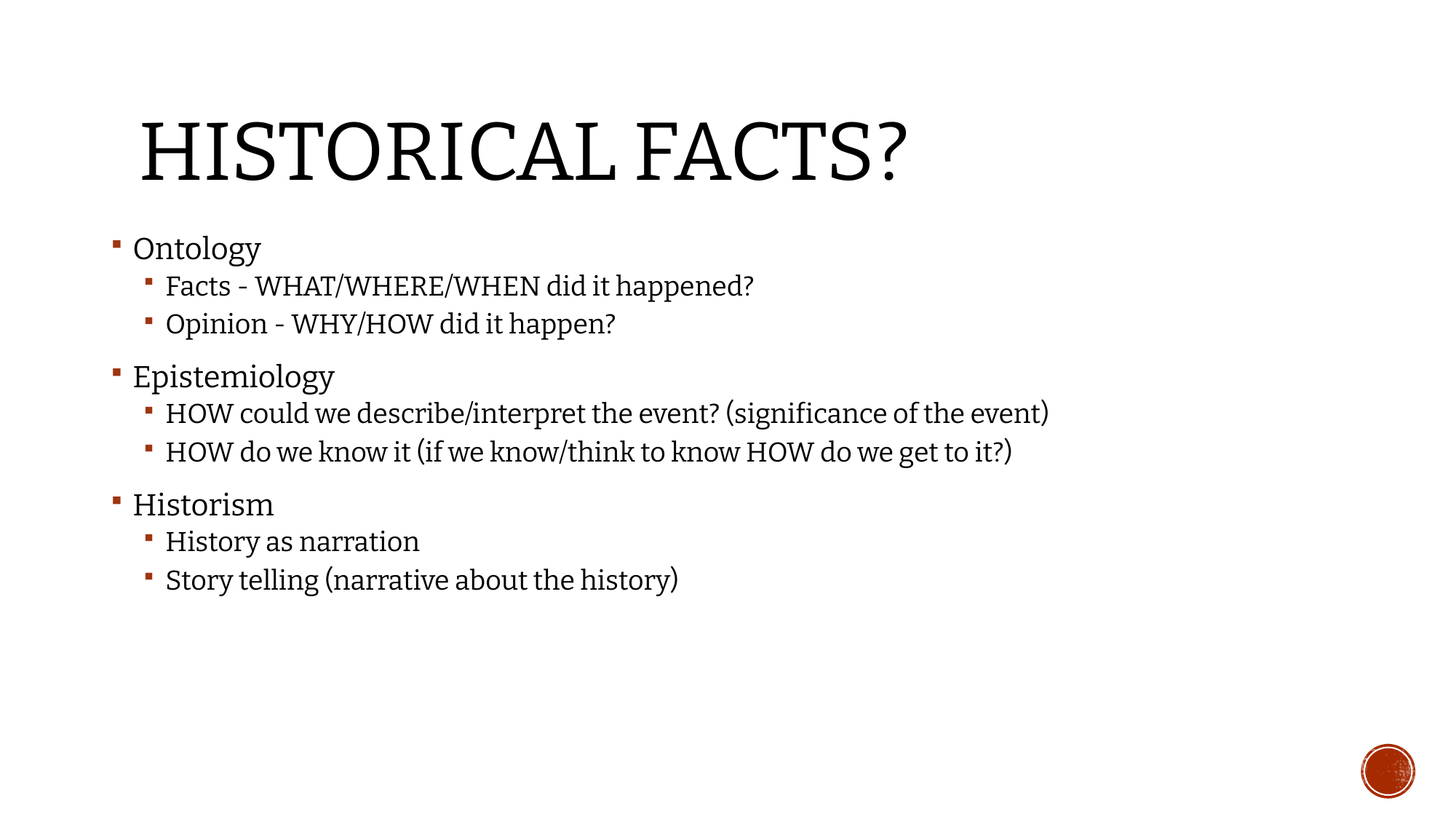

# Historical facts?
Ontology
Facts - WHAT/WHERE/WHEN did it happened?
Opinion - WHY/HOW did it happen?
Epistemiology
HOW could we describe/interpret the event? (significance of the event)
HOW do we know it (if we know/think to know HOW do we get to it?)
Historism
History as narration
Story telling (narrative about the history)